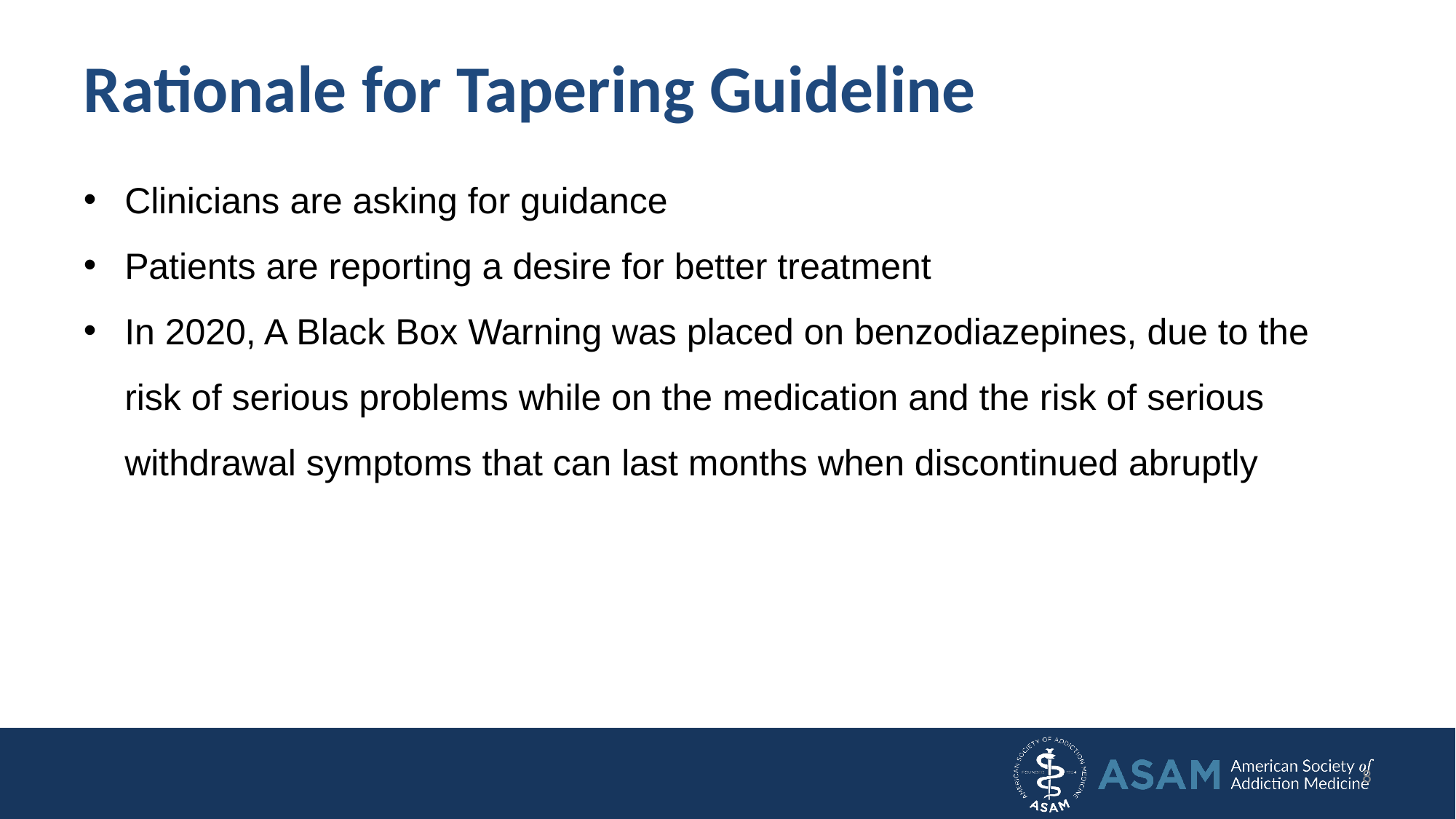

# Rationale for Tapering Guideline
Clinicians are asking for guidance
Patients are reporting a desire for better treatment
In 2020, A Black Box Warning was placed on benzodiazepines, due to the risk of serious problems while on the medication and the risk of serious withdrawal symptoms that can last months when discontinued abruptly

8